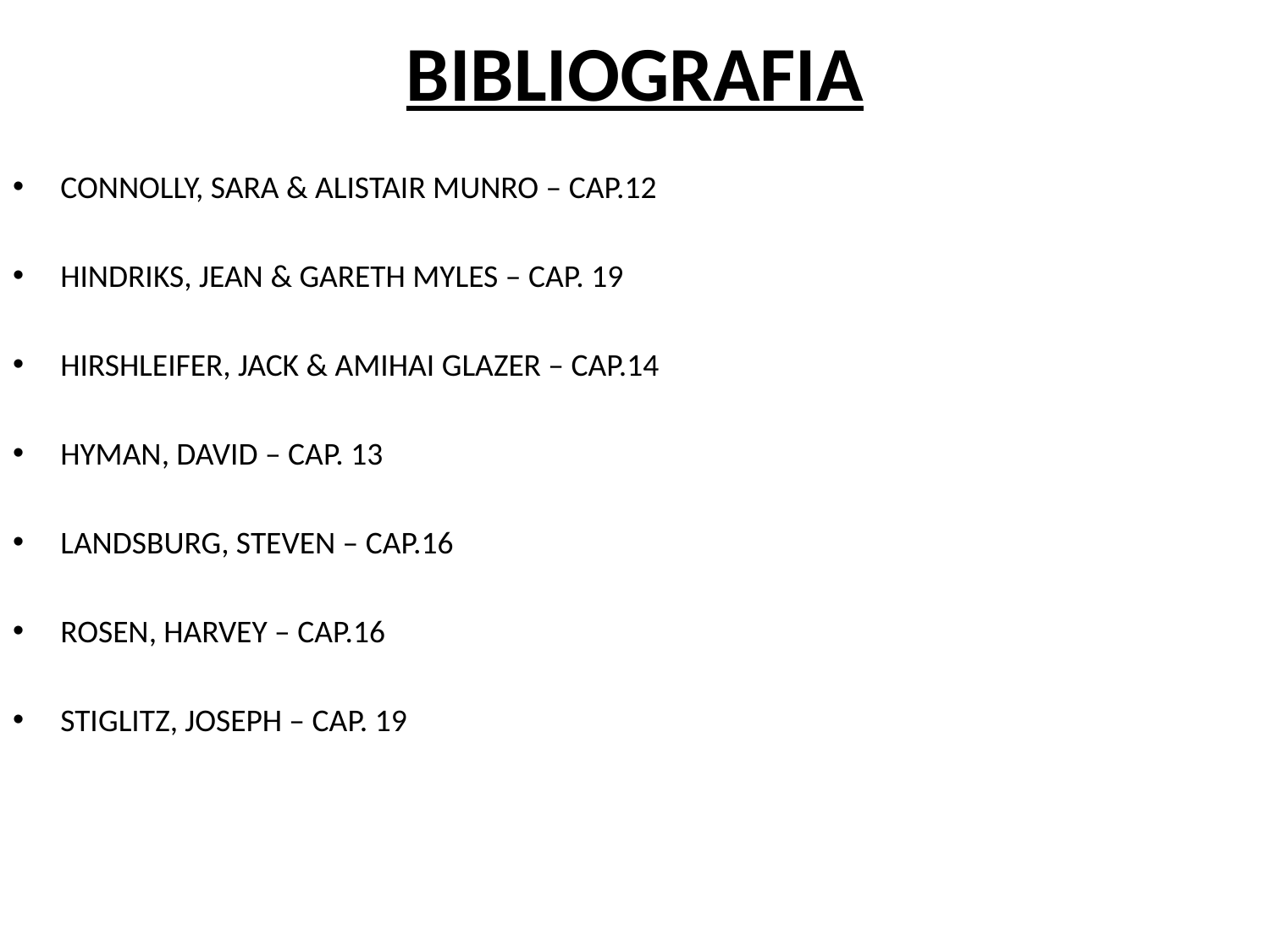

# BIBLIOGRAFIA

CONNOLLY, SARA & ALISTAIR MUNRO – CAP.12

HINDRIKS, JEAN & GARETH MYLES – CAP. 19

HIRSHLEIFER, JACK & AMIHAI GLAZER – CAP.14

HYMAN, DAVID – CAP. 13

LANDSBURG, STEVEN – CAP.16

ROSEN, HARVEY – CAP.16

STIGLITZ, JOSEPH – CAP. 19